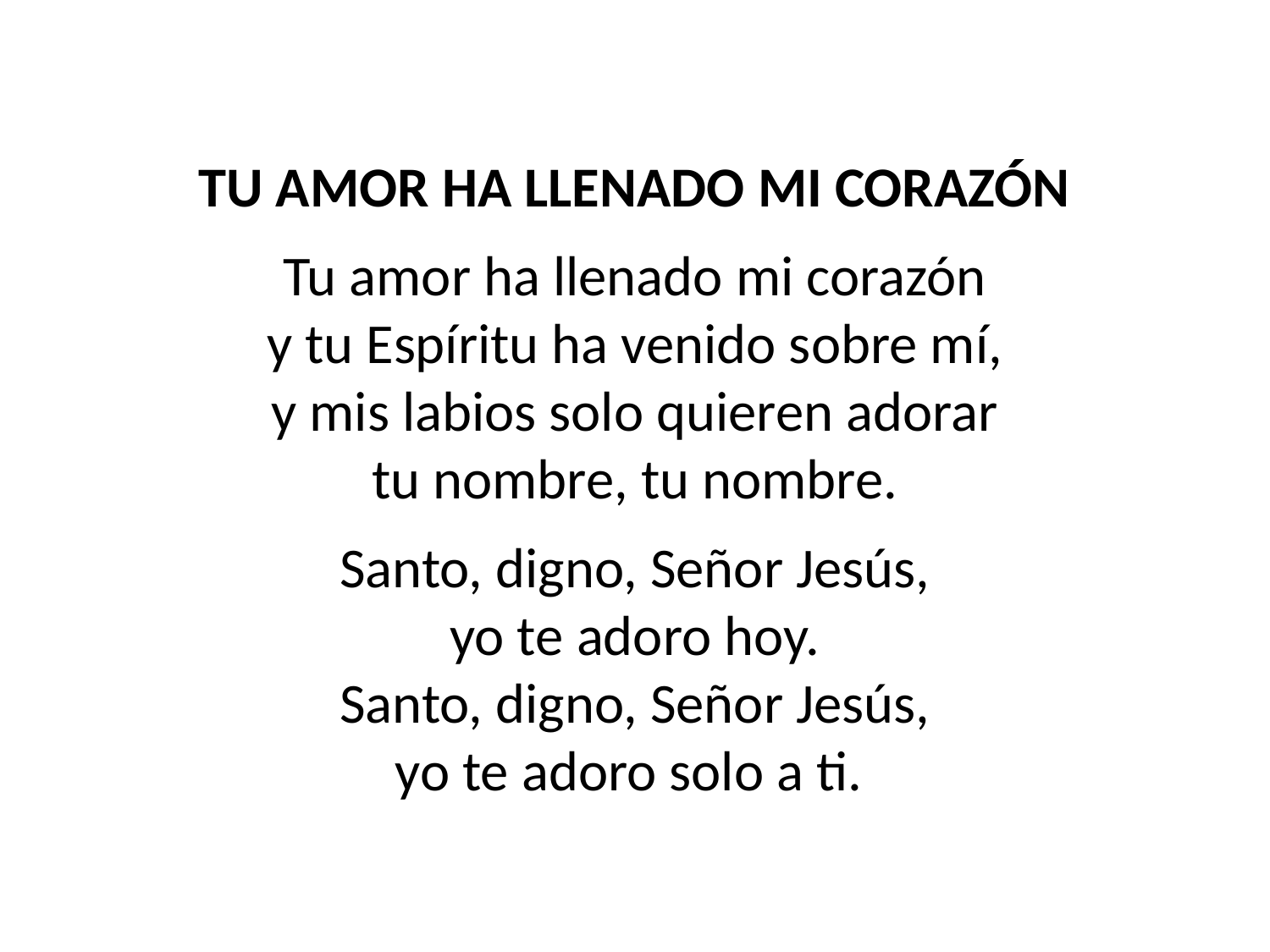

TU AMOR HA LLENADO MI CORAZÓN
Tu amor ha llenado mi corazón
y tu Espíritu ha venido sobre mí,
y mis labios solo quieren adorar
tu nombre, tu nombre.
Santo, digno, Señor Jesús,
yo te adoro hoy.
Santo, digno, Señor Jesús,
yo te adoro solo a ti.